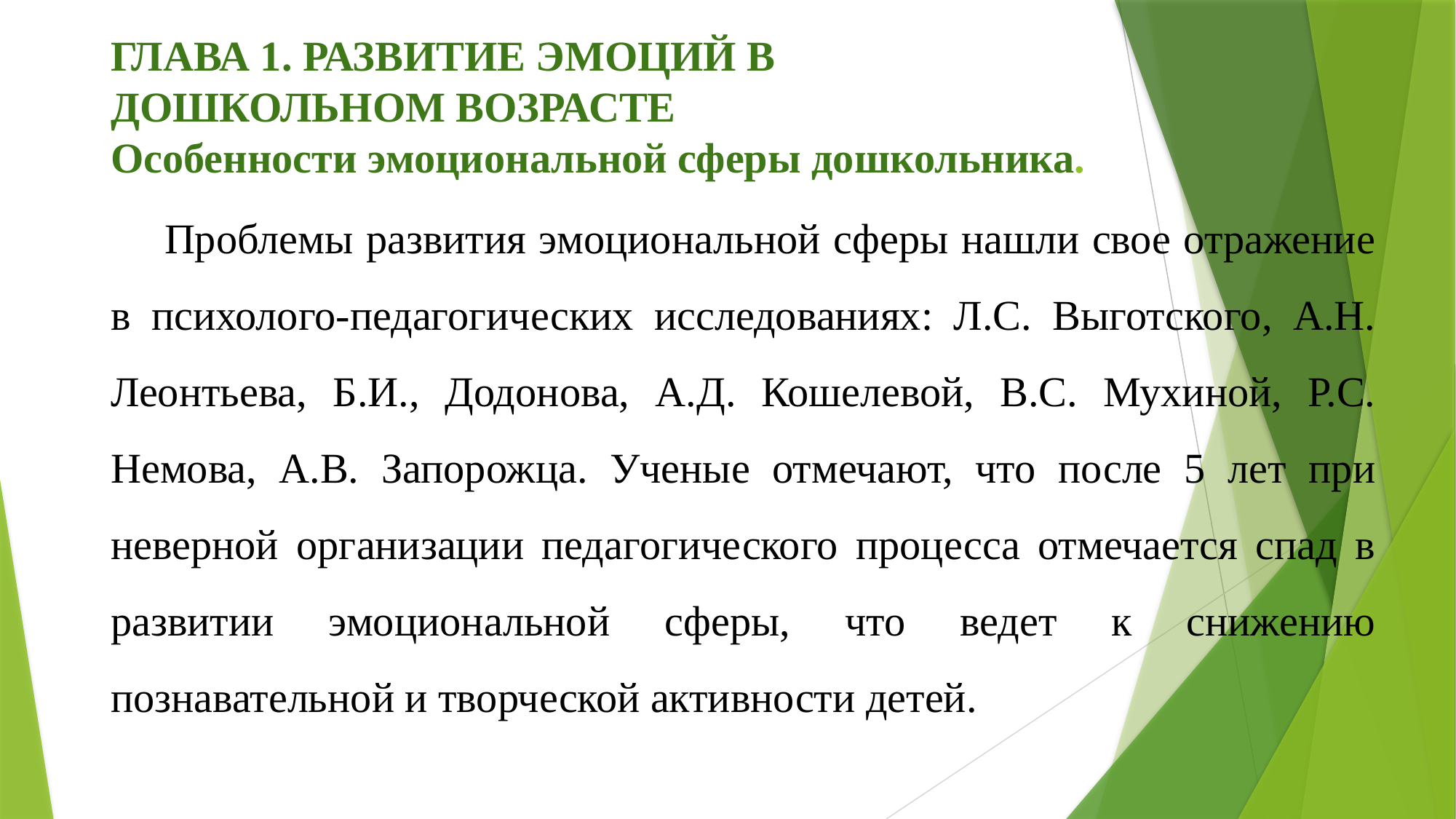

# ГЛАВА 1. РАЗВИТИЕ ЭМОЦИЙ В ДОШКОЛЬНОМ ВОЗРАСТЕ Особенности эмоциональной сферы дошкольника.
Проблемы развития эмоциональной сферы нашли свое отражение в психолого-педагогических исследованиях: Л.С. Выготского, А.Н. Леонтьева, Б.И., Додонова, А.Д. Кошелевой, В.С. Мухиной, Р.С. Немова, А.В. Запорожца. Ученые отмечают, что после 5 лет при неверной организации педагогического процесса отмечается спад в развитии эмоциональной сферы, что ведет к снижению познавательной и творческой активности детей.